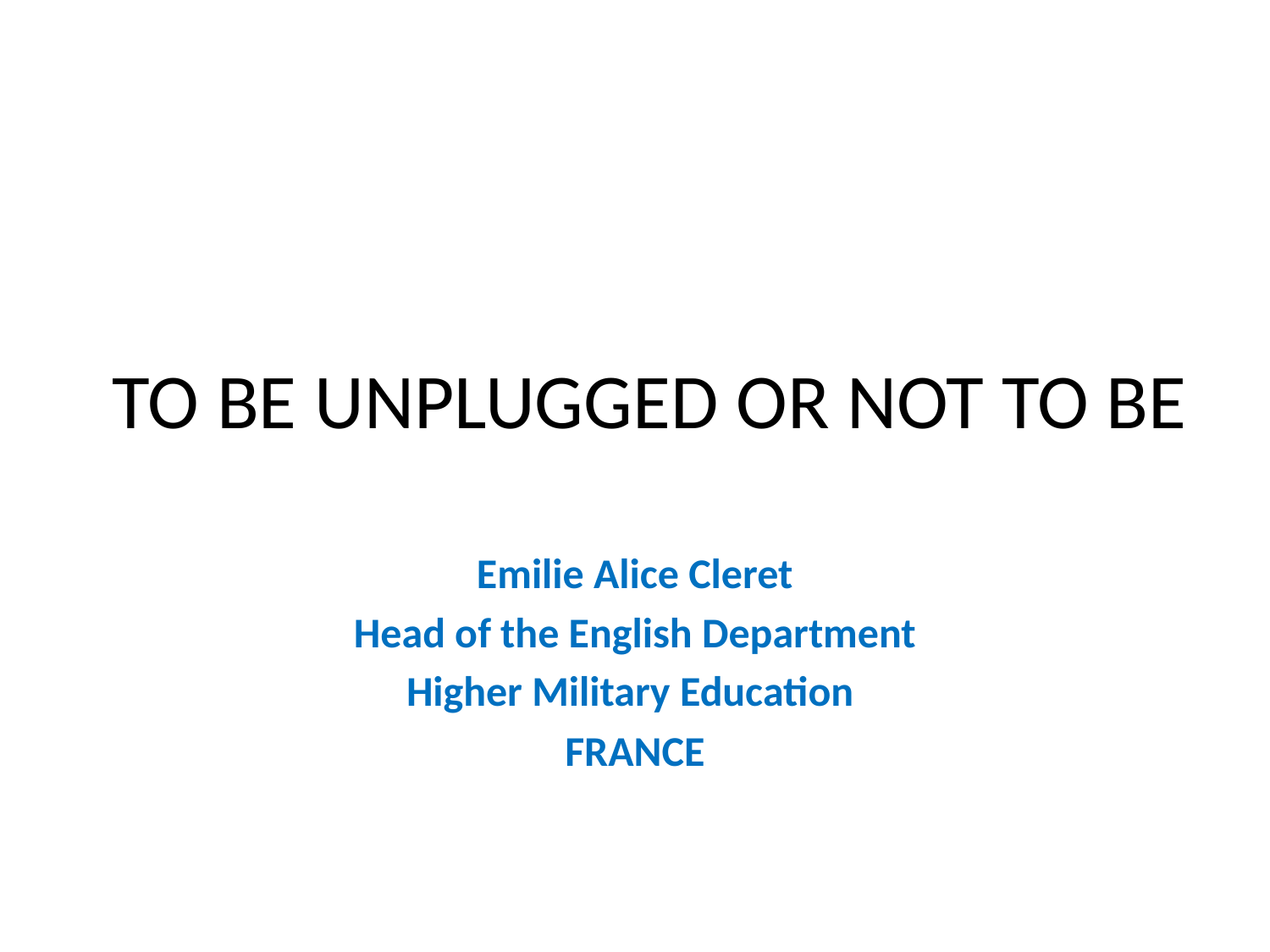

# TO BE UNPLUGGED OR NOT TO BE
Emilie Alice Cleret
Head of the English Department
Higher Military Education
FRANCE